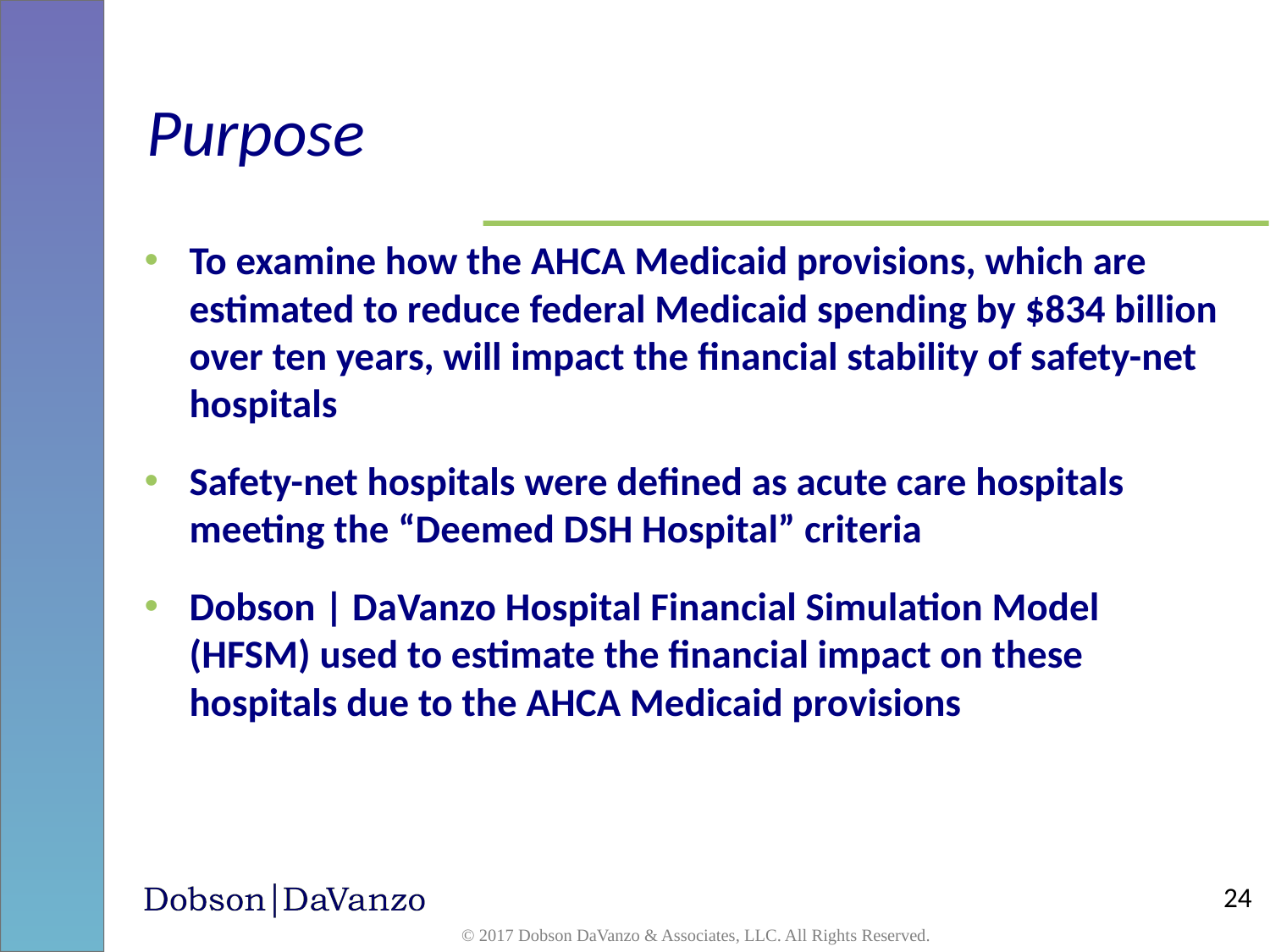

# Purpose
To examine how the AHCA Medicaid provisions, which are estimated to reduce federal Medicaid spending by $834 billion over ten years, will impact the financial stability of safety-net hospitals
Safety-net hospitals were defined as acute care hospitals meeting the “Deemed DSH Hospital” criteria
Dobson | DaVanzo Hospital Financial Simulation Model (HFSM) used to estimate the financial impact on these hospitals due to the AHCA Medicaid provisions
24
© 2017 Dobson DaVanzo & Associates, LLC. All Rights Reserved.